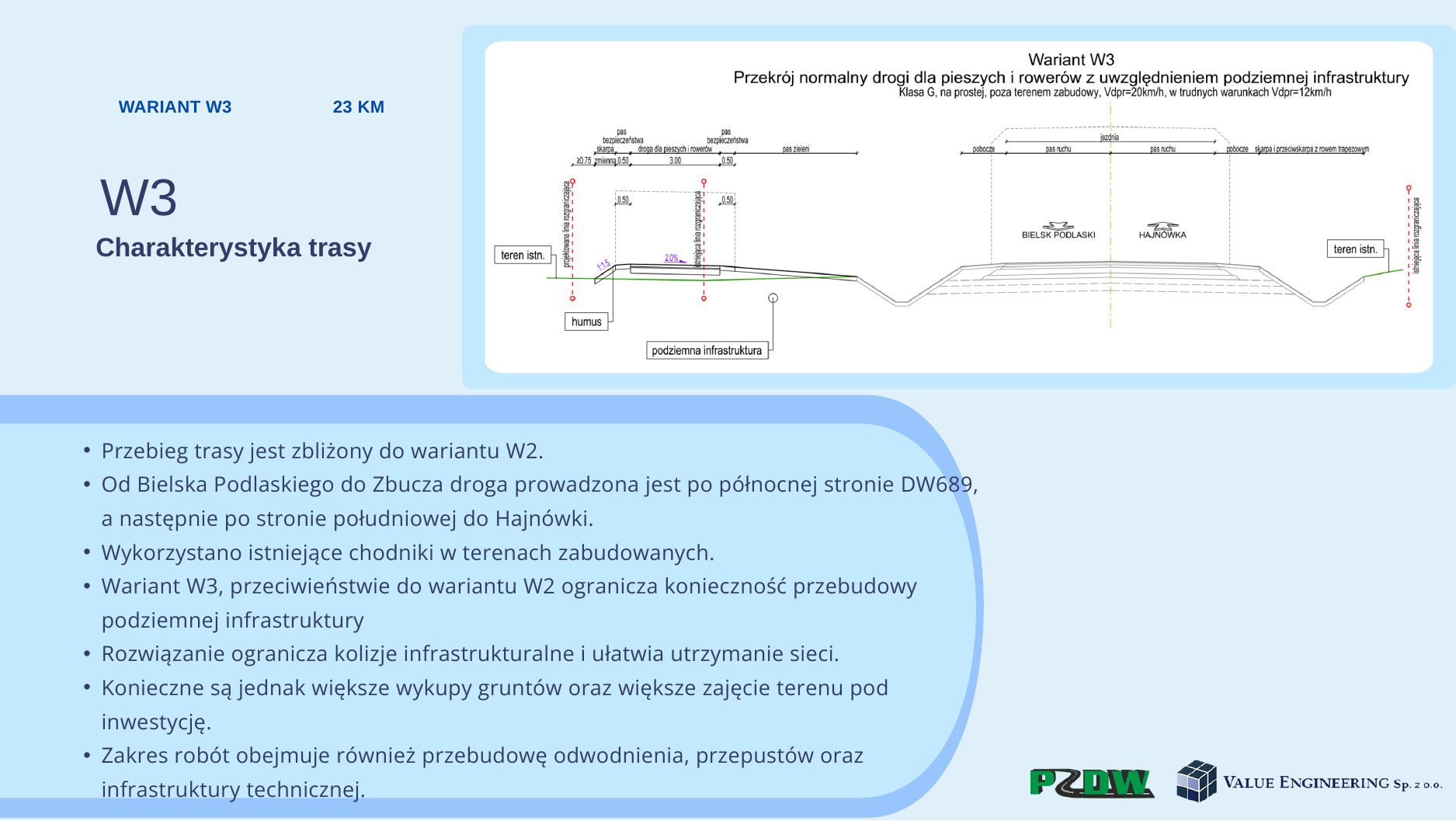

WARIANT W3
23 KM

W3
Charakterystyka trasy

Przebieg trasy jest zbliżony do wariantu W2.
Od Bielska Podlaskiego do Zbucza droga prowadzona jest po północnej stronie DW689, a następnie po stronie południowej do Hajnówki.
Wykorzystano istniejące chodniki w terenach zabudowanych.
Wariant W3, przeciwieństwie do wariantu W2 ogranicza konieczność przebudowy podziemnej infrastruktury
Rozwiązanie ogranicza kolizje infrastrukturalne i ułatwia utrzymanie sieci.
Konieczne są jednak większe wykupy gruntów oraz większe zajęcie terenu pod inwestycję.
Zakres robót obejmuje również przebudowę odwodnienia, przepustów oraz infrastruktury technicznej.